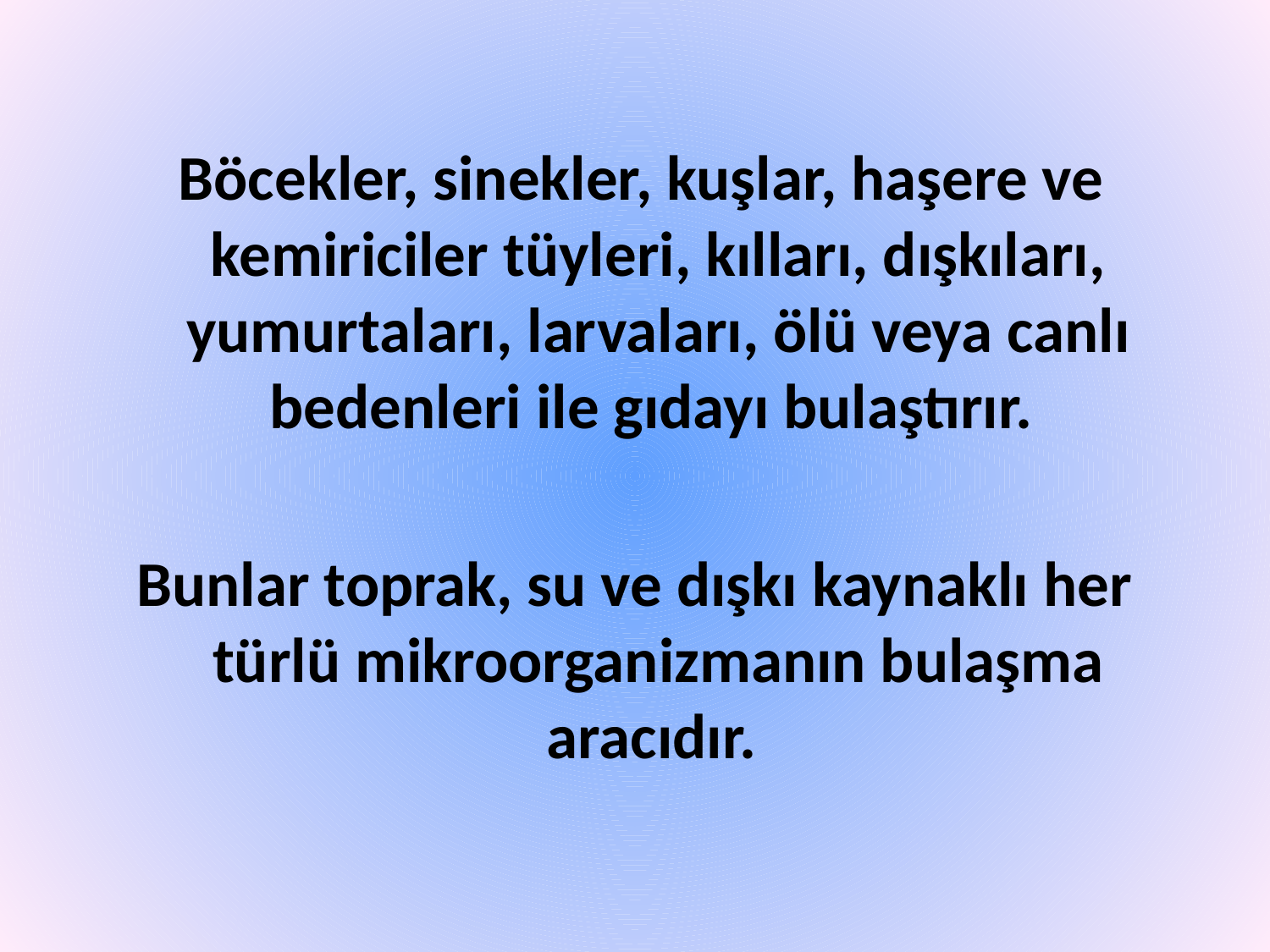

Böcekler, sinekler, kuşlar, haşere ve kemiriciler tüyleri, kılları, dışkıları, yumurtaları, larvaları, ölü veya canlı bedenleri ile gıdayı bulaştırır.

Bunlar toprak, su ve dışkı kaynaklı her türlü mikroorganizmanın bulaşma aracıdır.